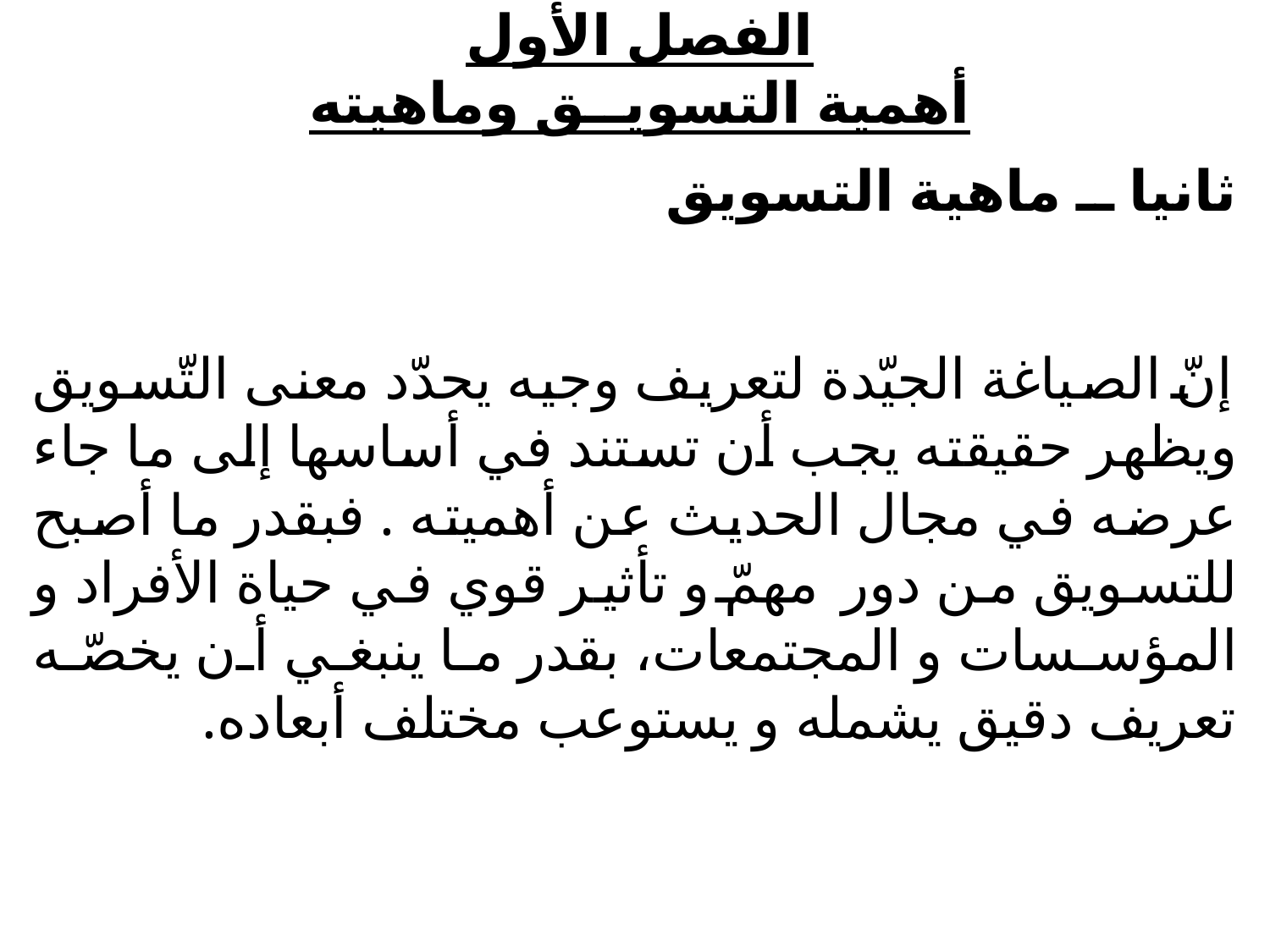

# الفصل الأول أهمية التسويــق وماهيته
ثانيا ــ ماهية التسويق

إنّ الصياغة الجيّدة لتعريف وجيه يحدّد معنى التّسويق ويظهر حقيقته يجب أن تستند في أساسها إلى ما جاء عرضه في مجال الحديث عن أهميته . فبقدر ما أصبح للتسويق من دور مهمّ و تأثير قوي في حياة الأفراد و المؤسسات و المجتمعات، بقدر ما ينبغي أن يخصّه تعريف دقيق يشمله و يستوعب مختلف أبعاده.